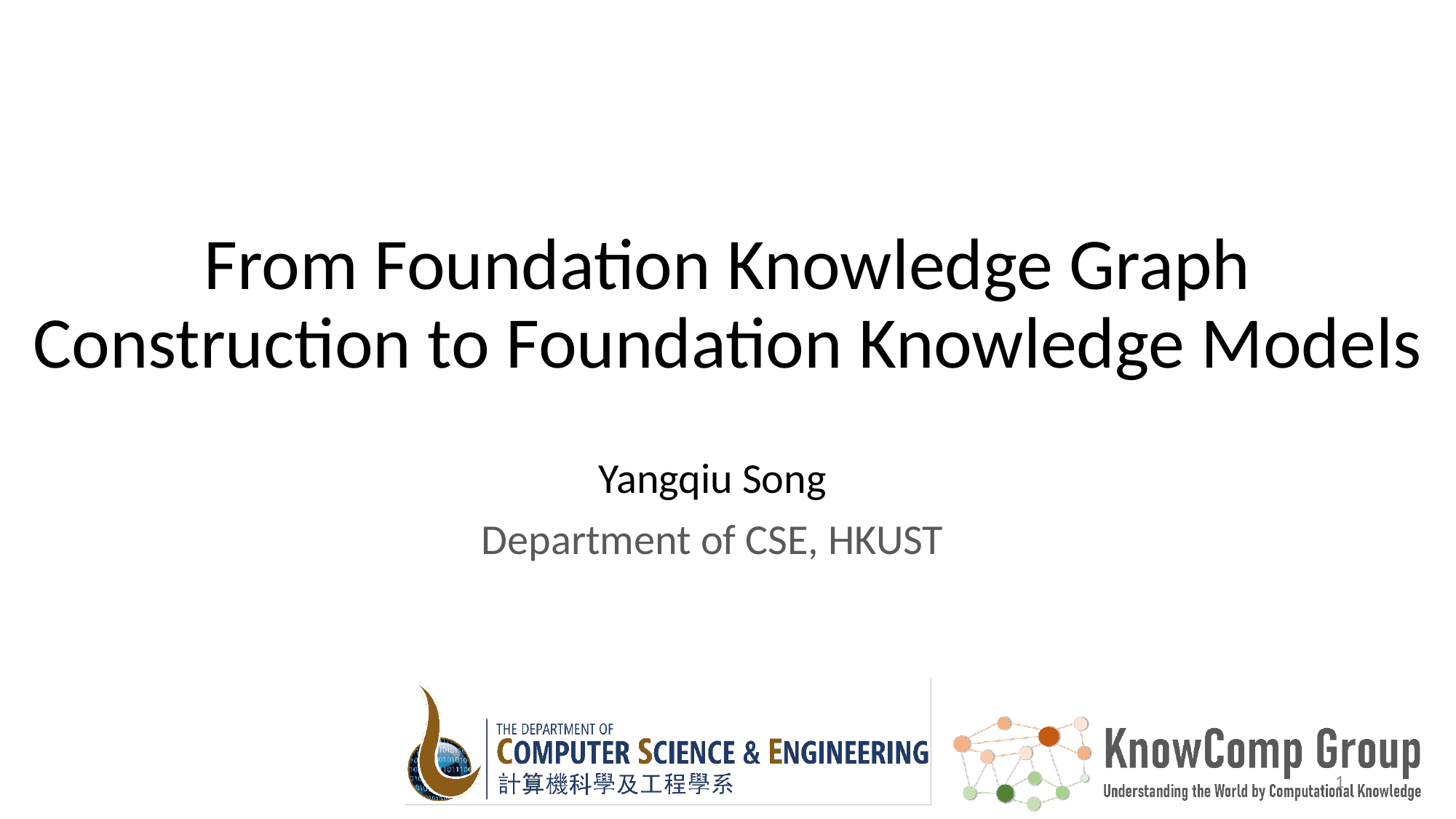

# From Foundation Knowledge Graph Construction to Foundation Knowledge Models
Yangqiu Song
Department of CSE, HKUST

1